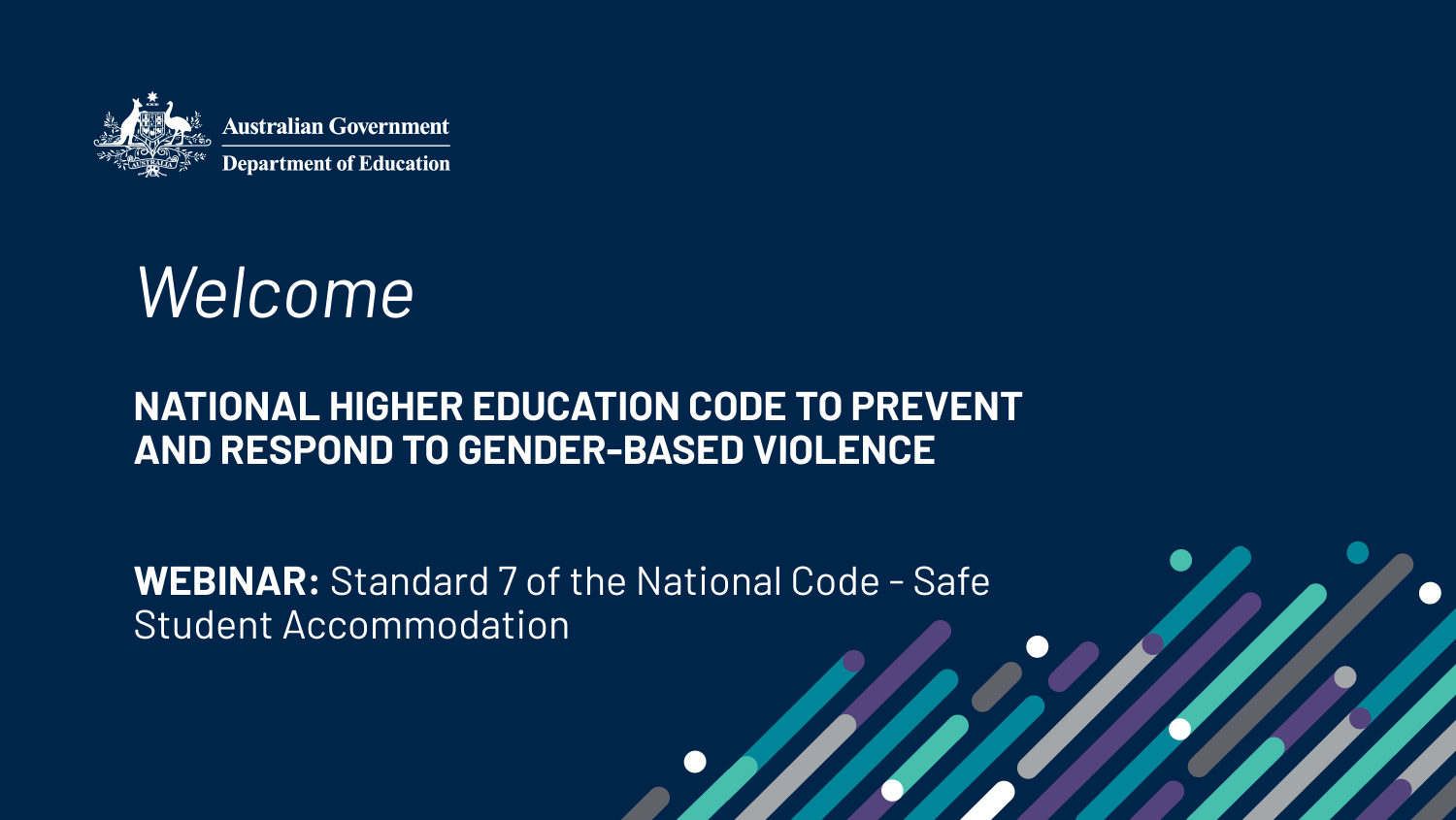

# Welcome NATIONAL HIGHER EDUCATION CODE TO PREVENT AND RESPOND TO GENDER-BASED VIOLENCE WEBINAR: Standard 7 of the National Code - Safe Student Accommodation